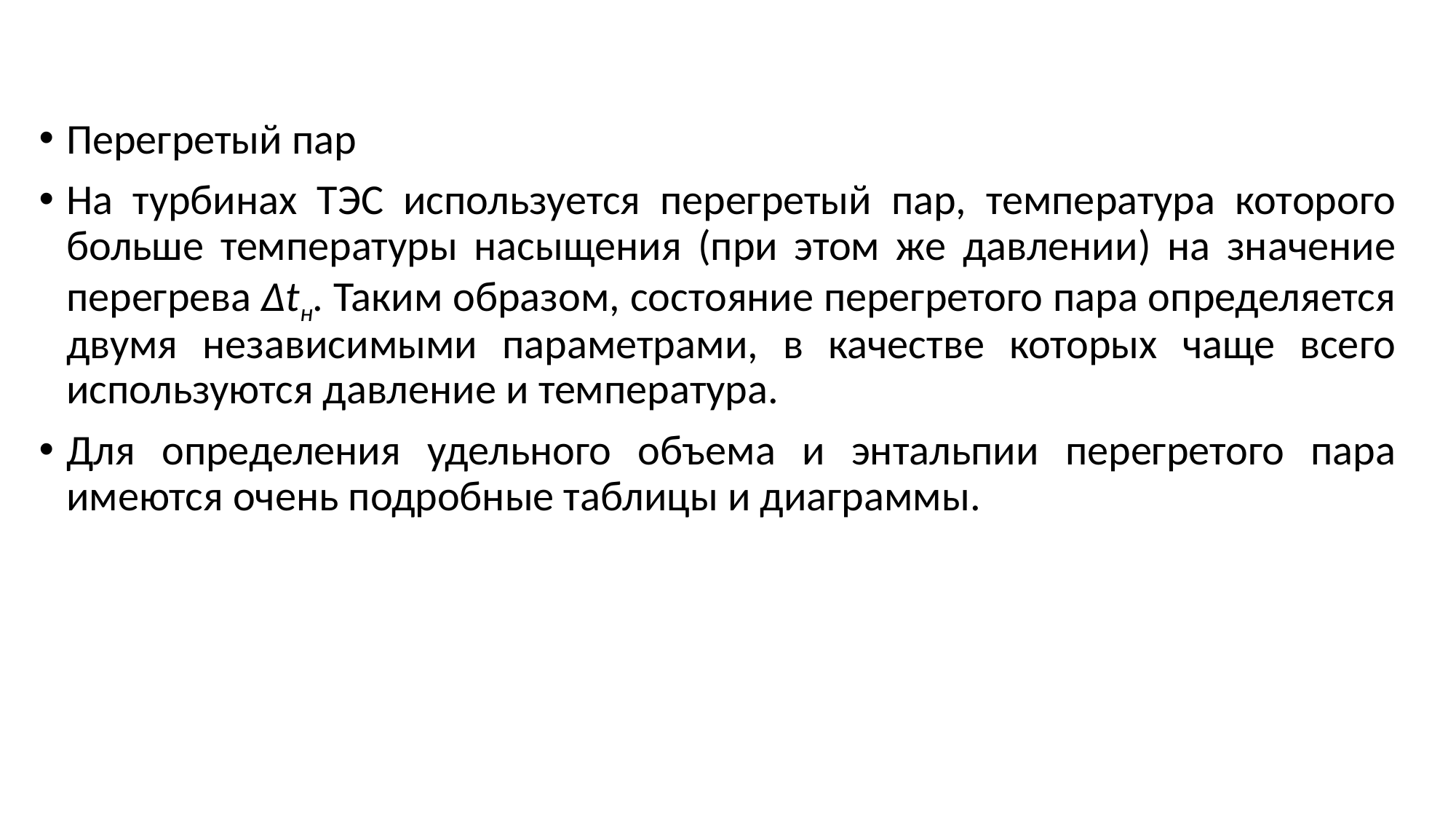

Перегретый пар
На турбинах ТЭС используется перегретый пар, температура которого больше температуры насыщения (при этом же давлении) на значение перегрева Δtн. Таким образом, состояние перегретого пара определяется двумя независимыми параметрами, в качестве которых чаще всего используются давление и температура.
Для определения удельного объема и энтальпии перегретого пара имеются очень подробные таблицы и диаграммы.